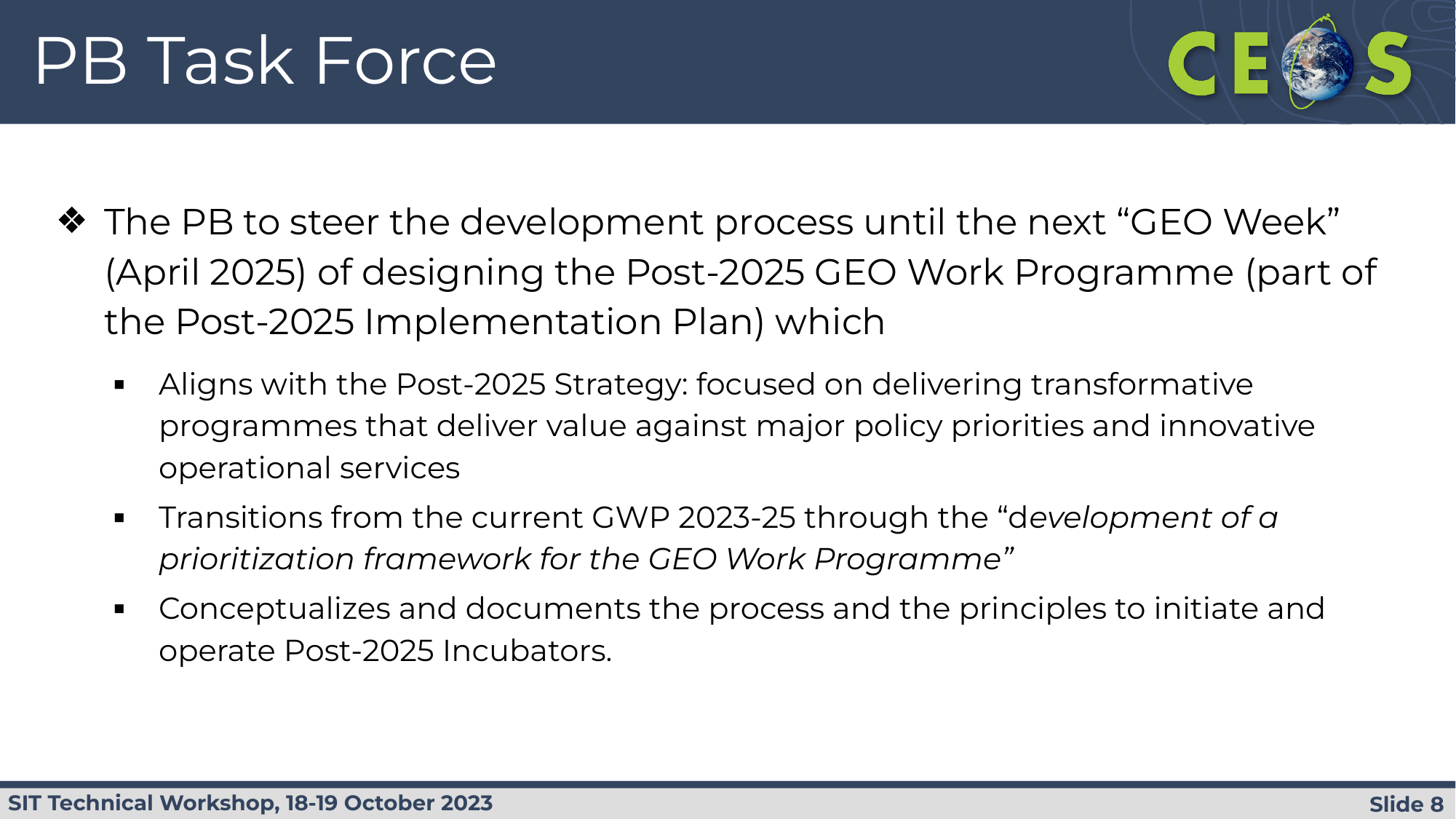

# PB Task Force
The PB to steer the development process until the next “GEO Week” (April 2025) of designing the Post-2025 GEO Work Programme (part of the Post-2025 Implementation Plan) which
Aligns with the Post-2025 Strategy: focused on delivering transformative programmes that deliver value against major policy priorities and innovative operational services
Transitions from the current GWP 2023-25 through the “development of a prioritization framework for the GEO Work Programme”
Conceptualizes and documents the process and the principles to initiate and operate Post-2025 Incubators.